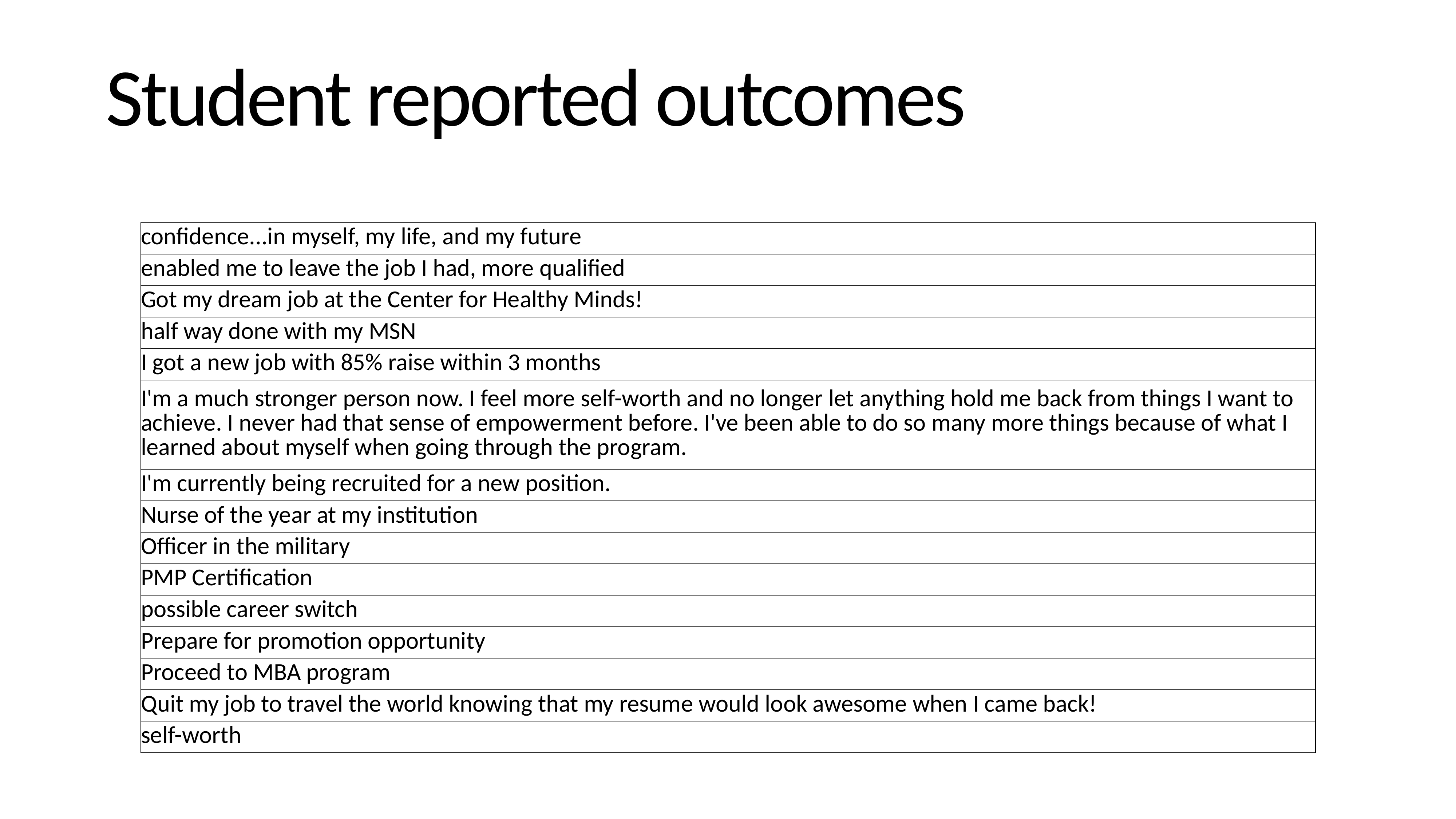

Student reported outcomes
| confidence...in myself, my life, and my future |
| --- |
| enabled me to leave the job I had, more qualified |
| Got my dream job at the Center for Healthy Minds! |
| half way done with my MSN |
| I got a new job with 85% raise within 3 months |
| I'm a much stronger person now. I feel more self-worth and no longer let anything hold me back from things I want to achieve. I never had that sense of empowerment before. I've been able to do so many more things because of what I learned about myself when going through the program. |
| I'm currently being recruited for a new position. |
| Nurse of the year at my institution |
| Officer in the military |
| PMP Certification |
| possible career switch |
| Prepare for promotion opportunity |
| Proceed to MBA program |
| Quit my job to travel the world knowing that my resume would look awesome when I came back! |
| self-worth |